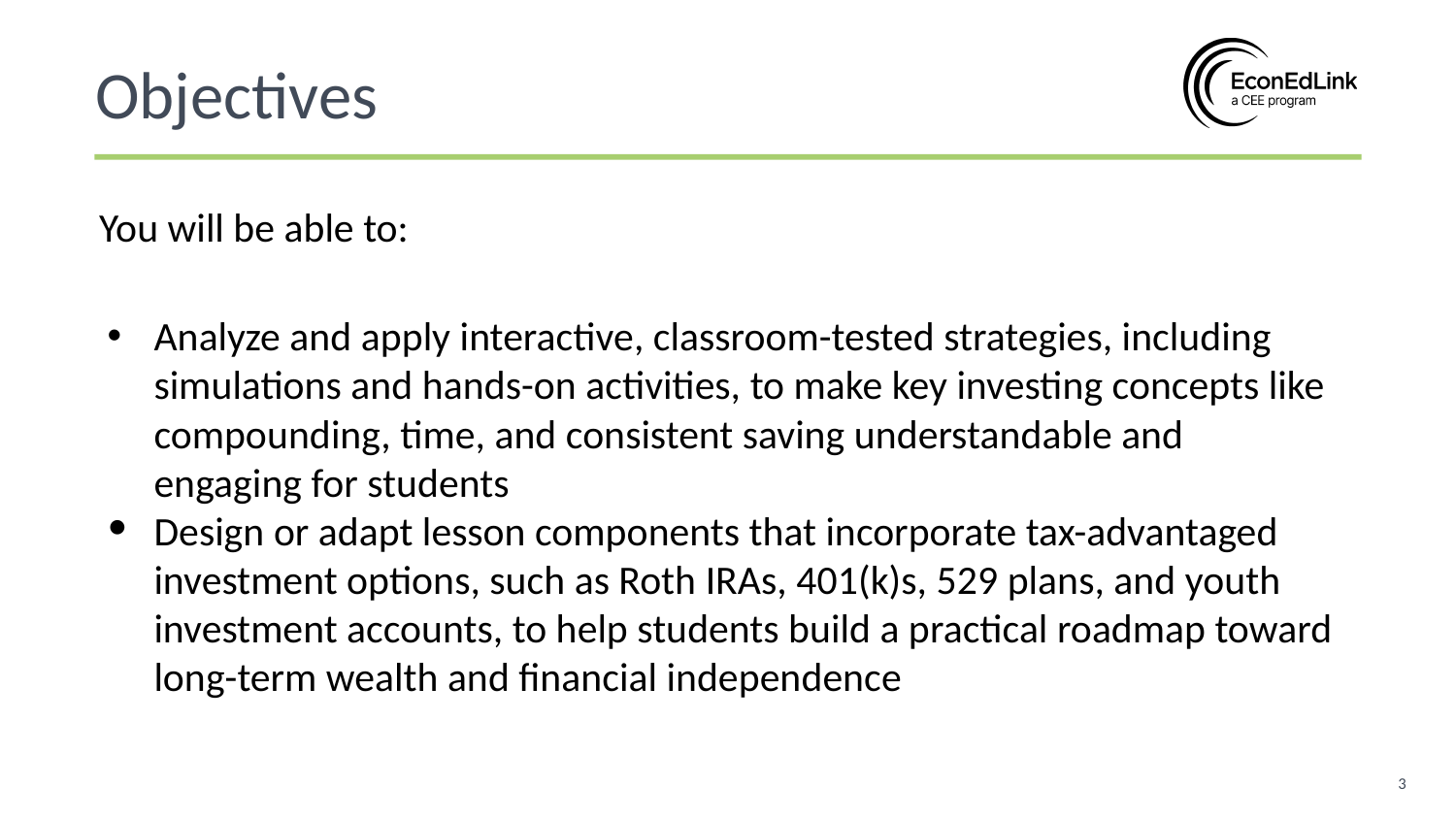

Objectives
You will be able to:

Analyze and apply interactive, classroom-tested strategies, including simulations and hands-on activities, to make key investing concepts like compounding, time, and consistent saving understandable and engaging for students
Design or adapt lesson components that incorporate tax-advantaged investment options, such as Roth IRAs, 401(k)s, 529 plans, and youth investment accounts, to help students build a practical roadmap toward long-term wealth and financial independence

3